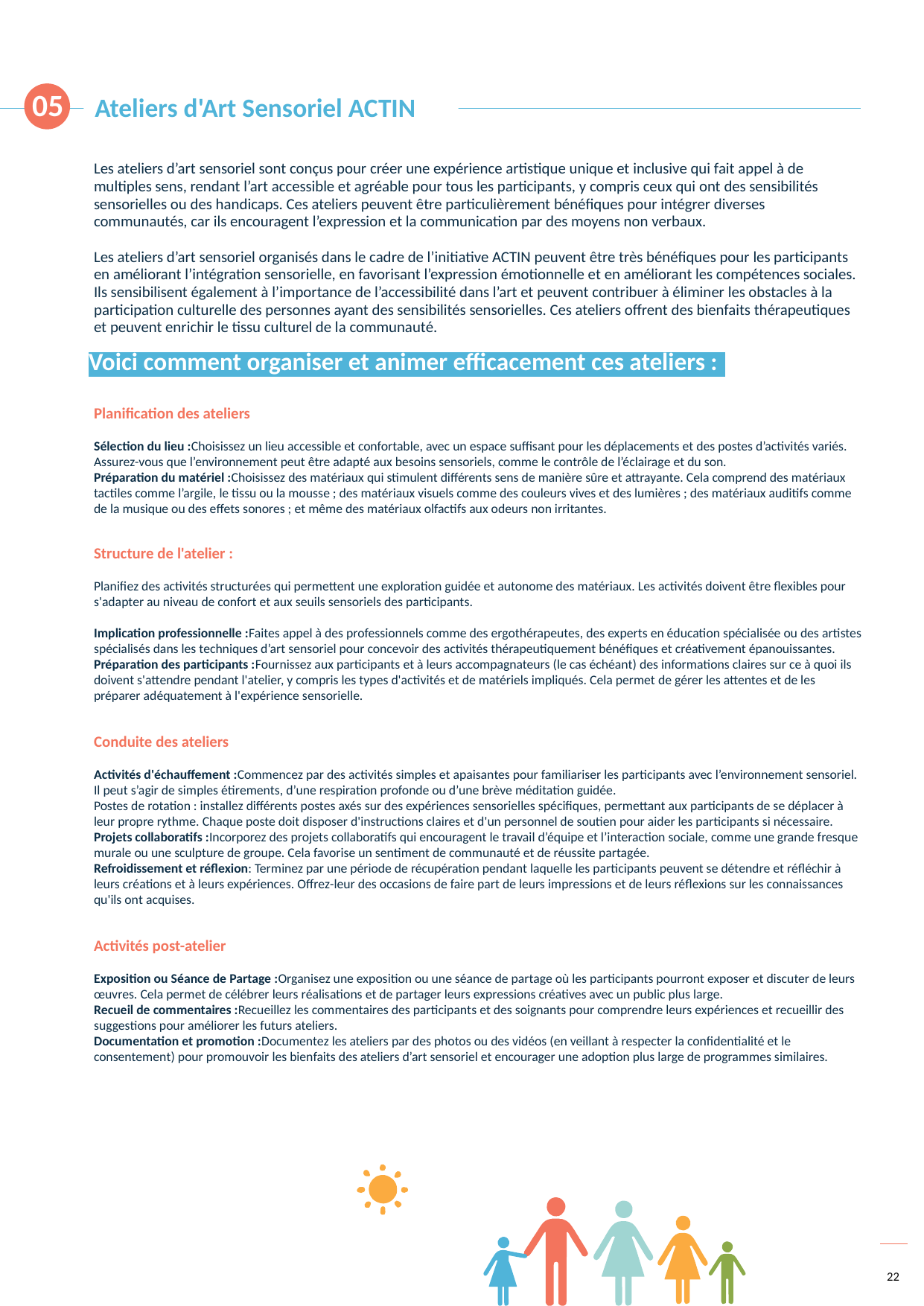

05
Ateliers d'Art Sensoriel ACTIN

Les ateliers d’art sensoriel sont conçus pour créer une expérience artistique unique et inclusive qui fait appel à de multiples sens, rendant l’art accessible et agréable pour tous les participants, y compris ceux qui ont des sensibilités sensorielles ou des handicaps. Ces ateliers peuvent être particulièrement bénéfiques pour intégrer diverses communautés, car ils encouragent l’expression et la communication par des moyens non verbaux.

Les ateliers d’art sensoriel organisés dans le cadre de l’initiative ACTIN peuvent être très bénéfiques pour les participants en améliorant l’intégration sensorielle, en favorisant l’expression émotionnelle et en améliorant les compétences sociales. Ils sensibilisent également à l’importance de l’accessibilité dans l’art et peuvent contribuer à éliminer les obstacles à la participation culturelle des personnes ayant des sensibilités sensorielles. Ces ateliers offrent des bienfaits thérapeutiques et peuvent enrichir le tissu culturel de la communauté.

Voici comment organiser et animer efficacement ces ateliers :.
Planification des ateliers

Sélection du lieu :Choisissez un lieu accessible et confortable, avec un espace suffisant pour les déplacements et des postes d’activités variés. Assurez-vous que l’environnement peut être adapté aux besoins sensoriels, comme le contrôle de l’éclairage et du son.
Préparation du matériel :Choisissez des matériaux qui stimulent différents sens de manière sûre et attrayante. Cela comprend des matériaux tactiles comme l’argile, le tissu ou la mousse ; des matériaux visuels comme des couleurs vives et des lumières ; des matériaux auditifs comme de la musique ou des effets sonores ; et même des matériaux olfactifs aux odeurs non irritantes.

Structure de l'atelier :

Planifiez des activités structurées qui permettent une exploration guidée et autonome des matériaux. Les activités doivent être flexibles pour s'adapter au niveau de confort et aux seuils sensoriels des participants.
Implication professionnelle :Faites appel à des professionnels comme des ergothérapeutes, des experts en éducation spécialisée ou des artistes spécialisés dans les techniques d’art sensoriel pour concevoir des activités thérapeutiquement bénéfiques et créativement épanouissantes.
Préparation des participants :Fournissez aux participants et à leurs accompagnateurs (le cas échéant) des informations claires sur ce à quoi ils doivent s'attendre pendant l'atelier, y compris les types d'activités et de matériels impliqués. Cela permet de gérer les attentes et de les préparer adéquatement à l'expérience sensorielle.

Conduite des ateliers
Activités d'échauffement :Commencez par des activités simples et apaisantes pour familiariser les participants avec l’environnement sensoriel. Il peut s’agir de simples étirements, d’une respiration profonde ou d’une brève méditation guidée.
Postes de rotation : installez différents postes axés sur des expériences sensorielles spécifiques, permettant aux participants de se déplacer à leur propre rythme. Chaque poste doit disposer d'instructions claires et d'un personnel de soutien pour aider les participants si nécessaire.
Projets collaboratifs :Incorporez des projets collaboratifs qui encouragent le travail d’équipe et l’interaction sociale, comme une grande fresque murale ou une sculpture de groupe. Cela favorise un sentiment de communauté et de réussite partagée.
Refroidissement et réflexion: Terminez par une période de récupération pendant laquelle les participants peuvent se détendre et réfléchir à leurs créations et à leurs expériences. Offrez-leur des occasions de faire part de leurs impressions et de leurs réflexions sur les connaissances qu'ils ont acquises.

Activités post-atelier
Exposition ou Séance de Partage :Organisez une exposition ou une séance de partage où les participants pourront exposer et discuter de leurs œuvres. Cela permet de célébrer leurs réalisations et de partager leurs expressions créatives avec un public plus large.
Recueil de commentaires :Recueillez les commentaires des participants et des soignants pour comprendre leurs expériences et recueillir des suggestions pour améliorer les futurs ateliers.
Documentation et promotion :Documentez les ateliers par des photos ou des vidéos (en veillant à respecter la confidentialité et le consentement) pour promouvoir les bienfaits des ateliers d’art sensoriel et encourager une adoption plus large de programmes similaires.

22